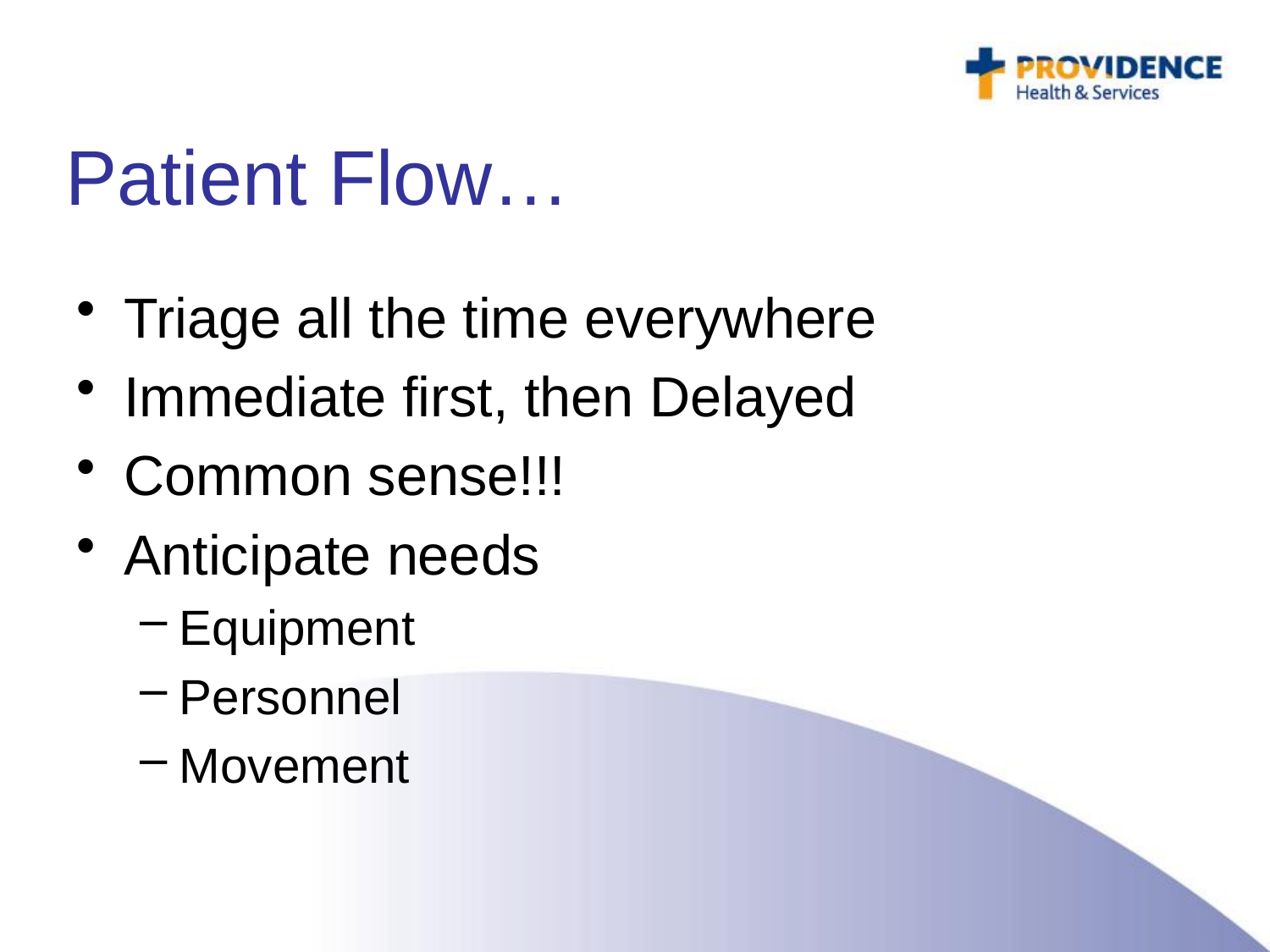

# Patient Flow…
Triage all the time everywhere
Immediate first, then Delayed
Common sense!!!
Anticipate needs
Equipment
Personnel
Movement